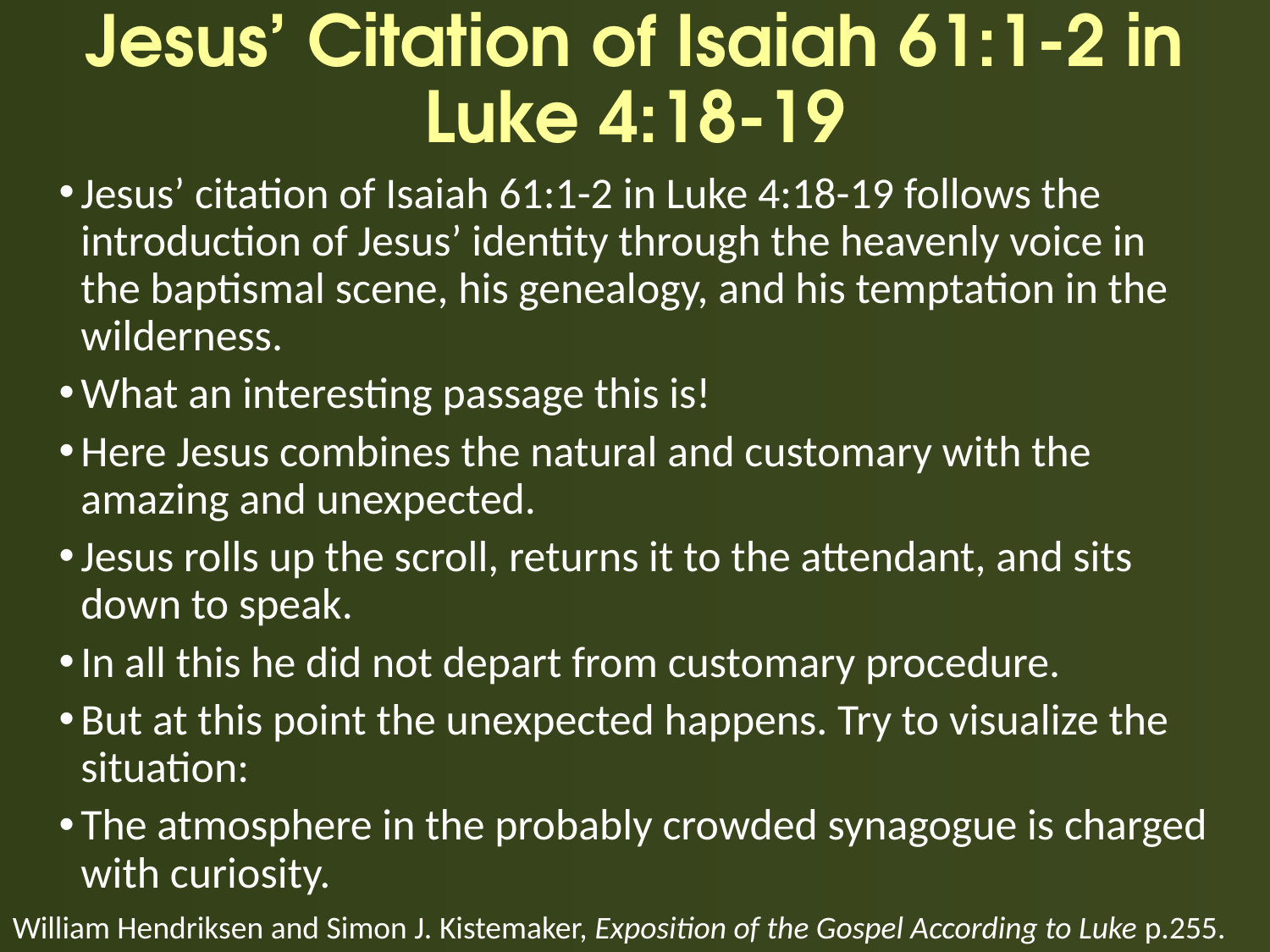

# Jesus’ Citation of Isaiah 61:1-2 in Luke 4:18-19
Jesus’ citation of Isaiah 61:1-2 in Luke 4:18-19 follows the introduction of Jesus’ identity through the heavenly voice in the baptismal scene, his genealogy, and his temptation in the wilderness.
What an interesting passage this is!
Here Jesus combines the natural and customary with the amazing and unexpected.
Jesus rolls up the scroll, returns it to the attendant, and sits down to speak.
In all this he did not depart from customary procedure.
But at this point the unexpected happens. Try to visualize the situation:
The atmosphere in the probably crowded synagogue is charged with curiosity.
William Hendriksen and Simon J. Kistemaker, Exposition of the Gospel According to Luke p.255.